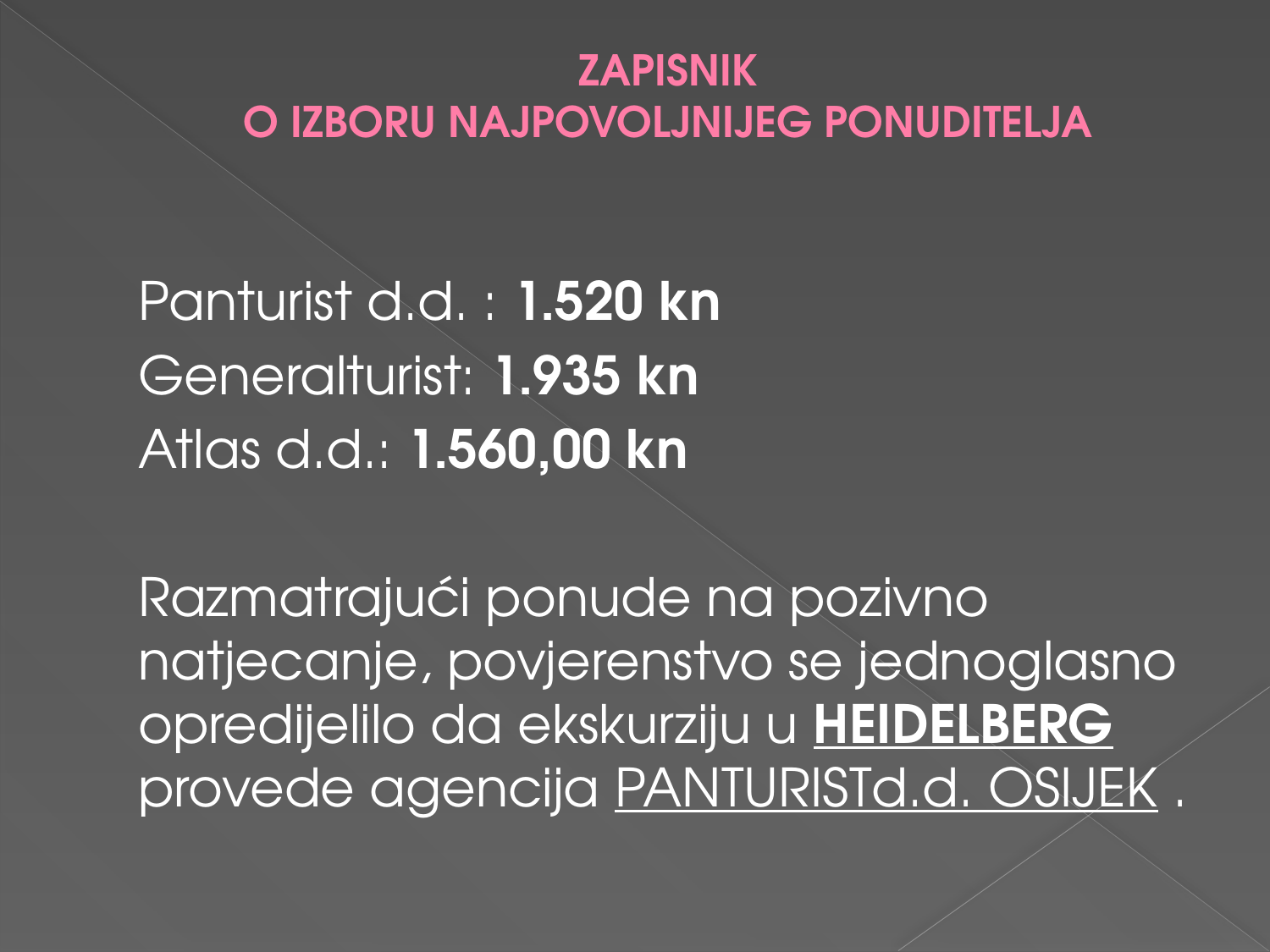

# ZAPISNIK O IZBORU NAJPOVOLJNIJEG PONUDITELJA
	Panturist d.d. : 1.520 kn
	Generalturist: 1.935 kn
	Atlas d.d.: 1.560,00 kn

	Razmatrajući ponude na pozivno natjecanje, povjerenstvo se jednoglasno opredijelilo da ekskurziju u HEIDELBERG provede agencija PANTURISTd.d. OSIJEK .